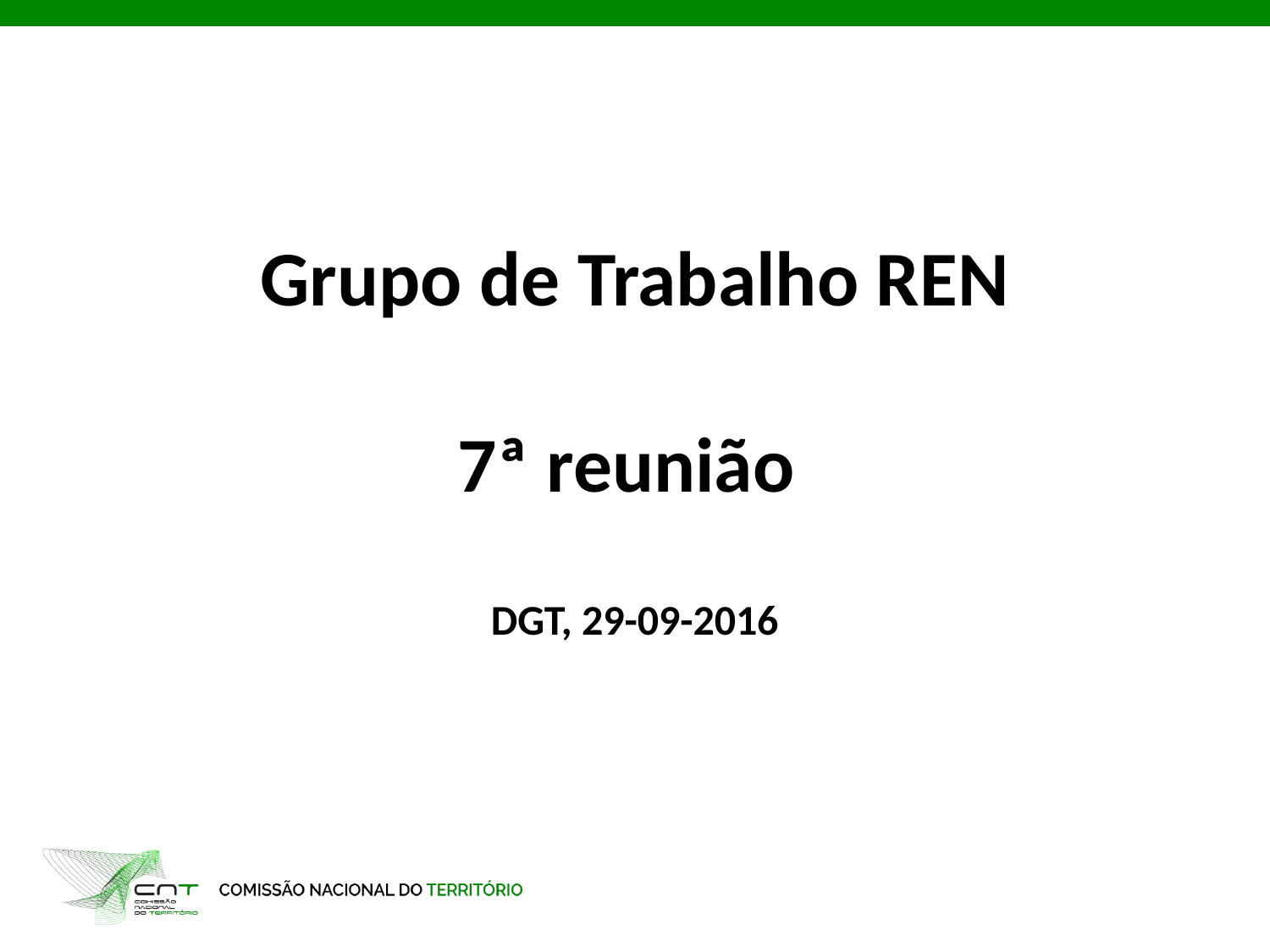

# Grupo de Trabalho REN 7ª reunião DGT, 29-09-2016